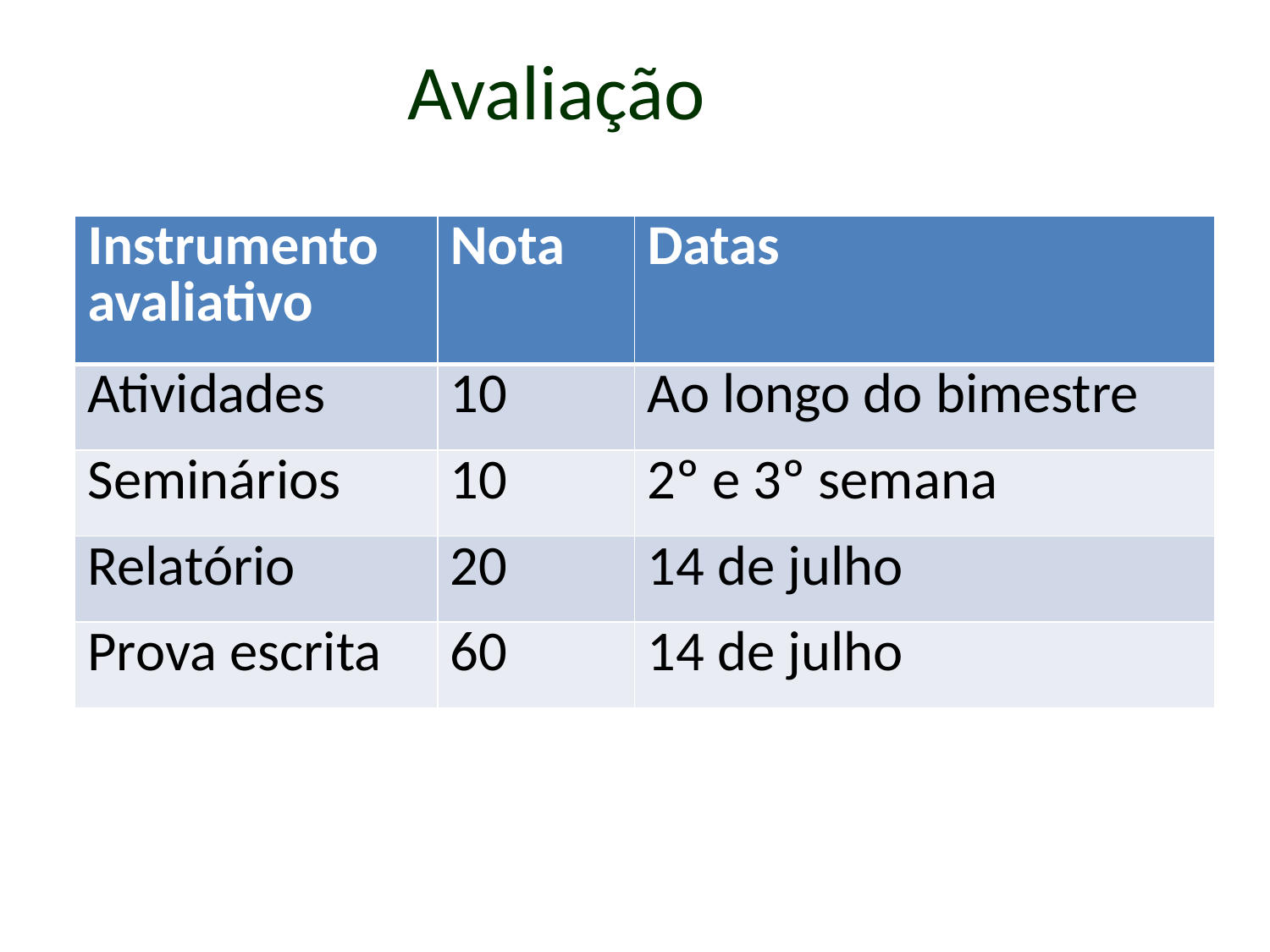

Avaliação
| Instrumento avaliativo | Nota | Datas |
| --- | --- | --- |
| Atividades | 10 | Ao longo do bimestre |
| Seminários | 10 | 2º e 3º semana |
| Relatório | 20 | 14 de julho |
| Prova escrita | 60 | 14 de julho |